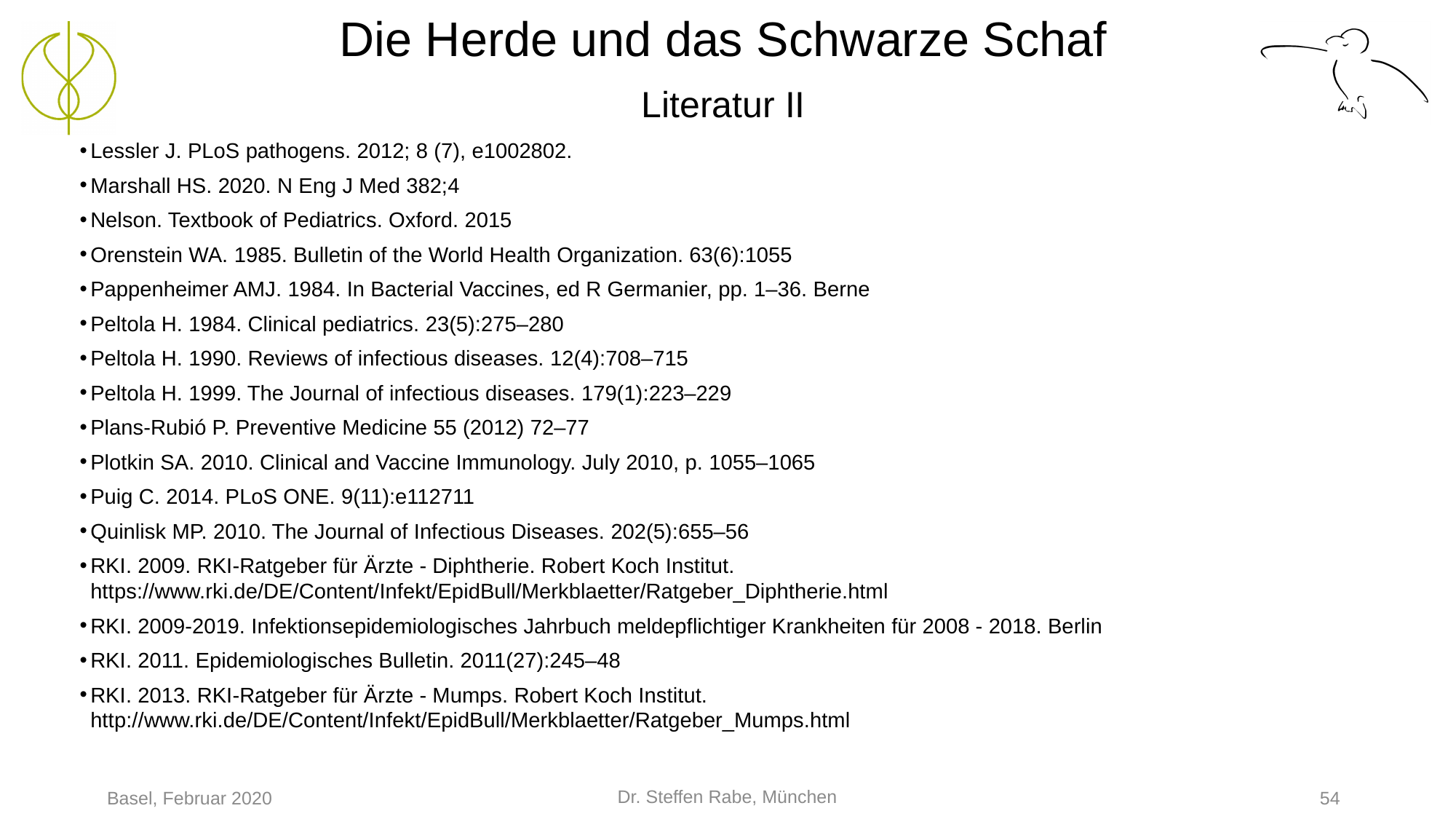

# Die Herde und das Schwarze Schaf Literatur II
Lessler J. PLoS pathogens. 2012; 8 (7), e1002802.
Marshall HS. 2020. N Eng J Med 382;4
Nelson. Textbook of Pediatrics. Oxford. 2015
Orenstein WA. 1985. Bulletin of the World Health Organization. 63(6):1055
Pappenheimer AMJ. 1984. In Bacterial Vaccines, ed R Germanier, pp. 1–36. Berne
Peltola H. 1984. Clinical pediatrics. 23(5):275–280
Peltola H. 1990. Reviews of infectious diseases. 12(4):708–715
Peltola H. 1999. The Journal of infectious diseases. 179(1):223–229
Plans-Rubió P. Preventive Medicine 55 (2012) 72–77
Plotkin SA. 2010. Clinical and Vaccine Immunology. July 2010, p. 1055–1065
Puig C. 2014. PLoS ONE. 9(11):e112711
Quinlisk MP. 2010. The Journal of Infectious Diseases. 202(5):655–56
RKI. 2009. RKI-Ratgeber für Ärzte - Diphtherie. Robert Koch Institut. https://www.rki.de/DE/Content/Infekt/EpidBull/Merkblaetter/Ratgeber_Diphtherie.html
RKI. 2009-2019. Infektionsepidemiologisches Jahrbuch meldepflichtiger Krankheiten für 2008 - 2018. Berlin
RKI. 2011. Epidemiologisches Bulletin. 2011(27):245–48
RKI. 2013. RKI-Ratgeber für Ärzte - Mumps. Robert Koch Institut. http://www.rki.de/DE/Content/Infekt/EpidBull/Merkblaetter/Ratgeber_Mumps.html
Dr. Steffen Rabe, München
Basel, Februar 2020
54